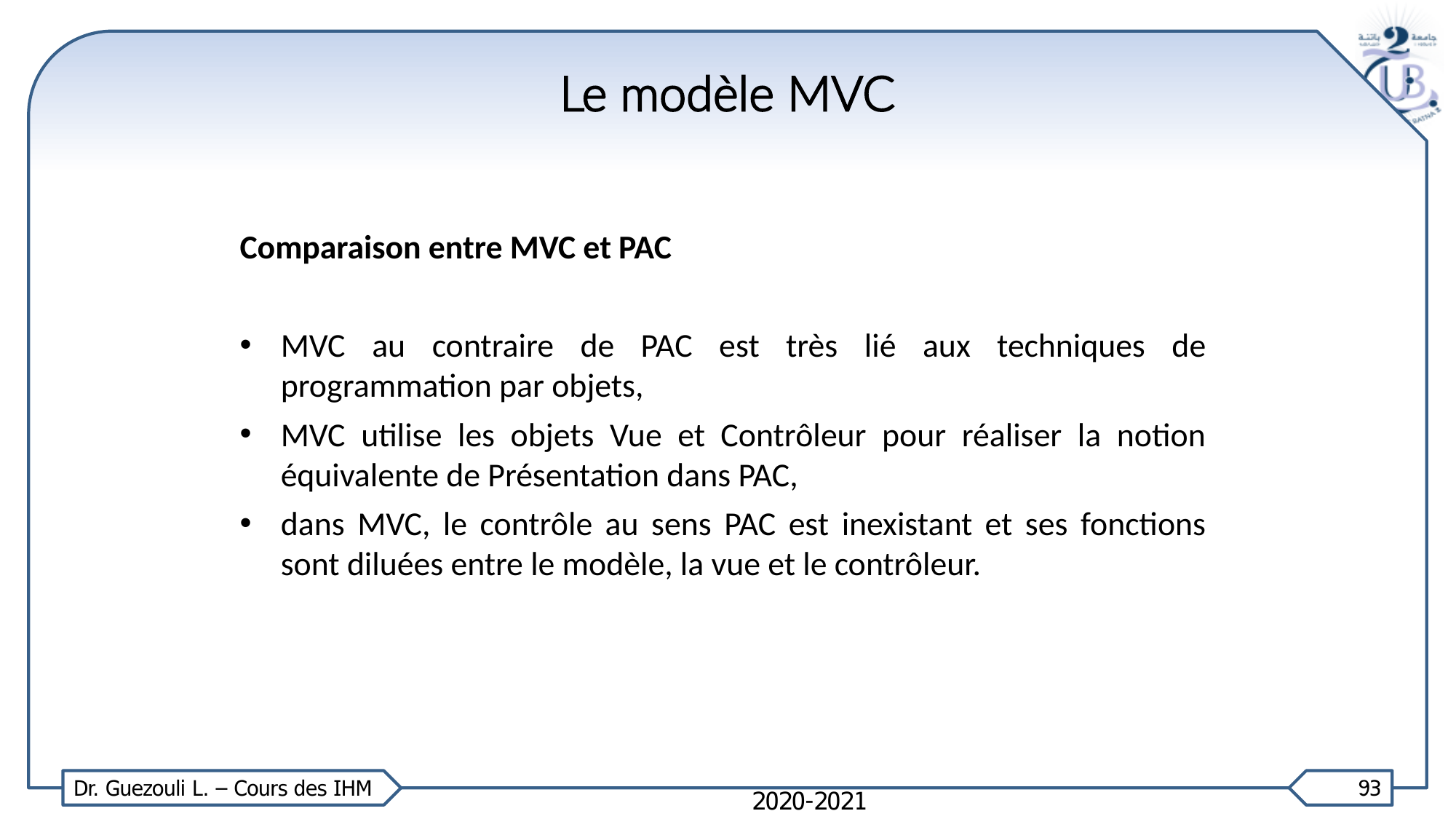

Le modèle MVC
Comparaison entre MVC et PAC

MVC au contraire de PAC est très lié aux techniques de programmation par objets,
MVC utilise les objets Vue et Contrôleur pour réaliser la notion équivalente de Présentation dans PAC,
dans MVC, le contrôle au sens PAC est inexistant et ses fonctions sont diluées entre le modèle, la vue et le contrôleur.